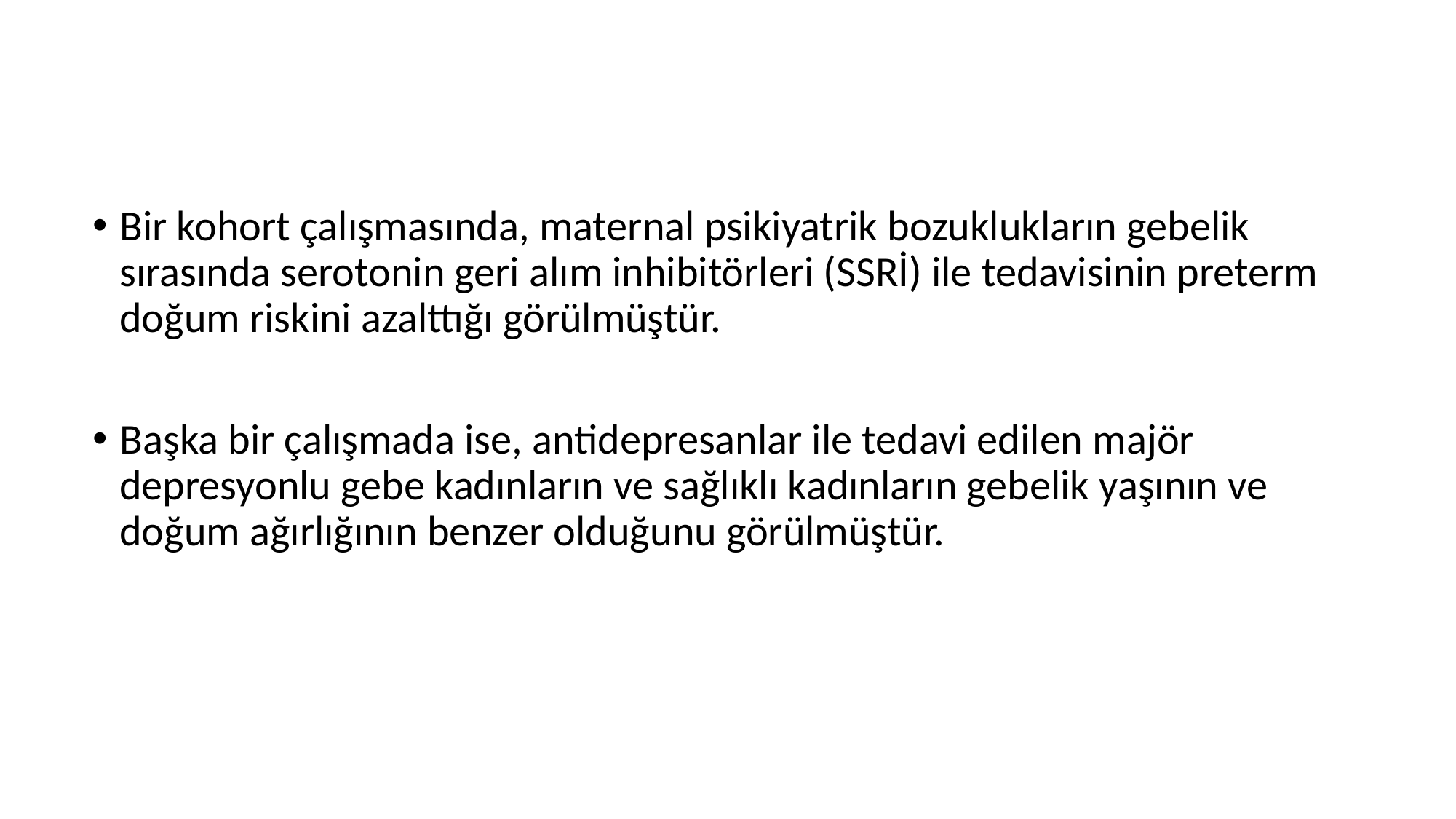

Bir kohort çalışmasında, maternal psikiyatrik bozuklukların gebelik sırasında serotonin geri alım inhibitörleri (SSRİ) ile tedavisinin preterm doğum riskini azalttığı görülmüştür.

Başka bir çalışmada ise, antidepresanlar ile tedavi edilen majör depresyonlu gebe kadınların ve sağlıklı kadınların gebelik yaşının ve doğum ağırlığının benzer olduğunu görülmüştür.